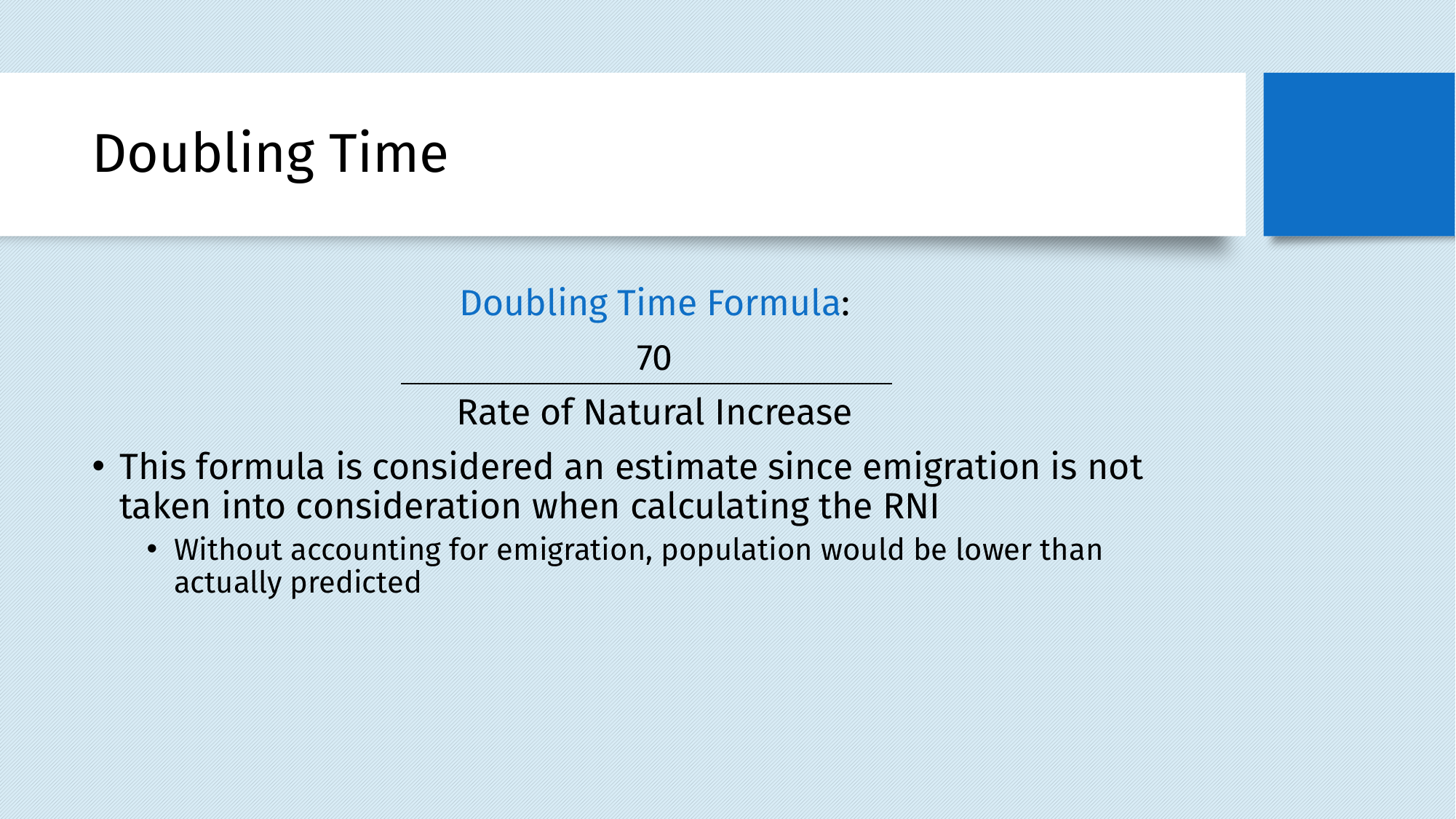

# Doubling Time
Doubling Time Formula:
70
Rate of Natural Increase
This formula is considered an estimate since emigration is not taken into consideration when calculating the RNI
Without accounting for emigration, population would be lower than actually predicted